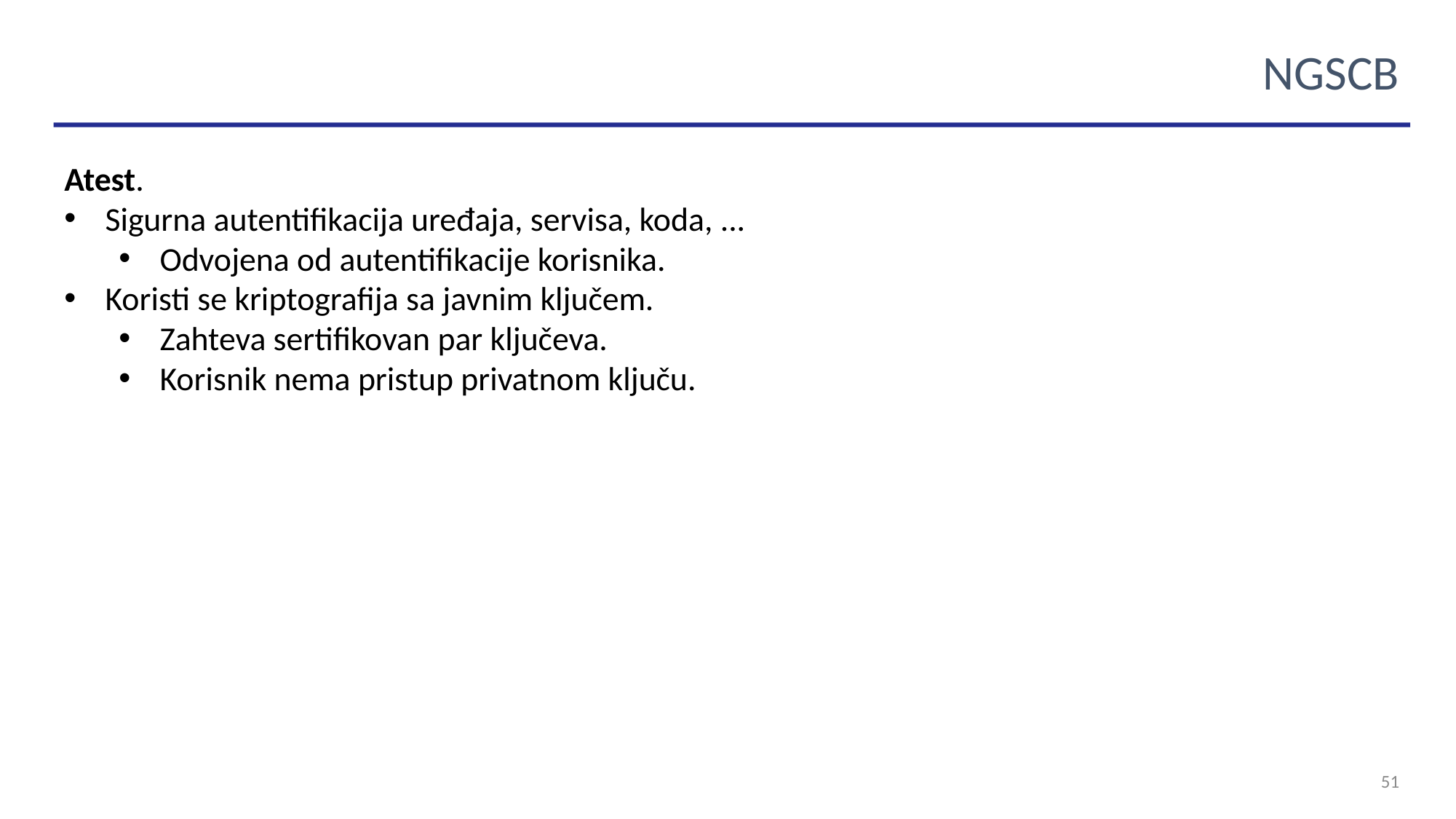

NGSCB

Atest.
Sigurna autentifikacija uređaja, servisa, koda, ...
Odvojena od autentifikacije korisnika.
Koristi se kriptografija sa javnim ključem.
Zahteva sertifikovan par ključeva.
Korisnik nema pristup privatnom ključu.
51